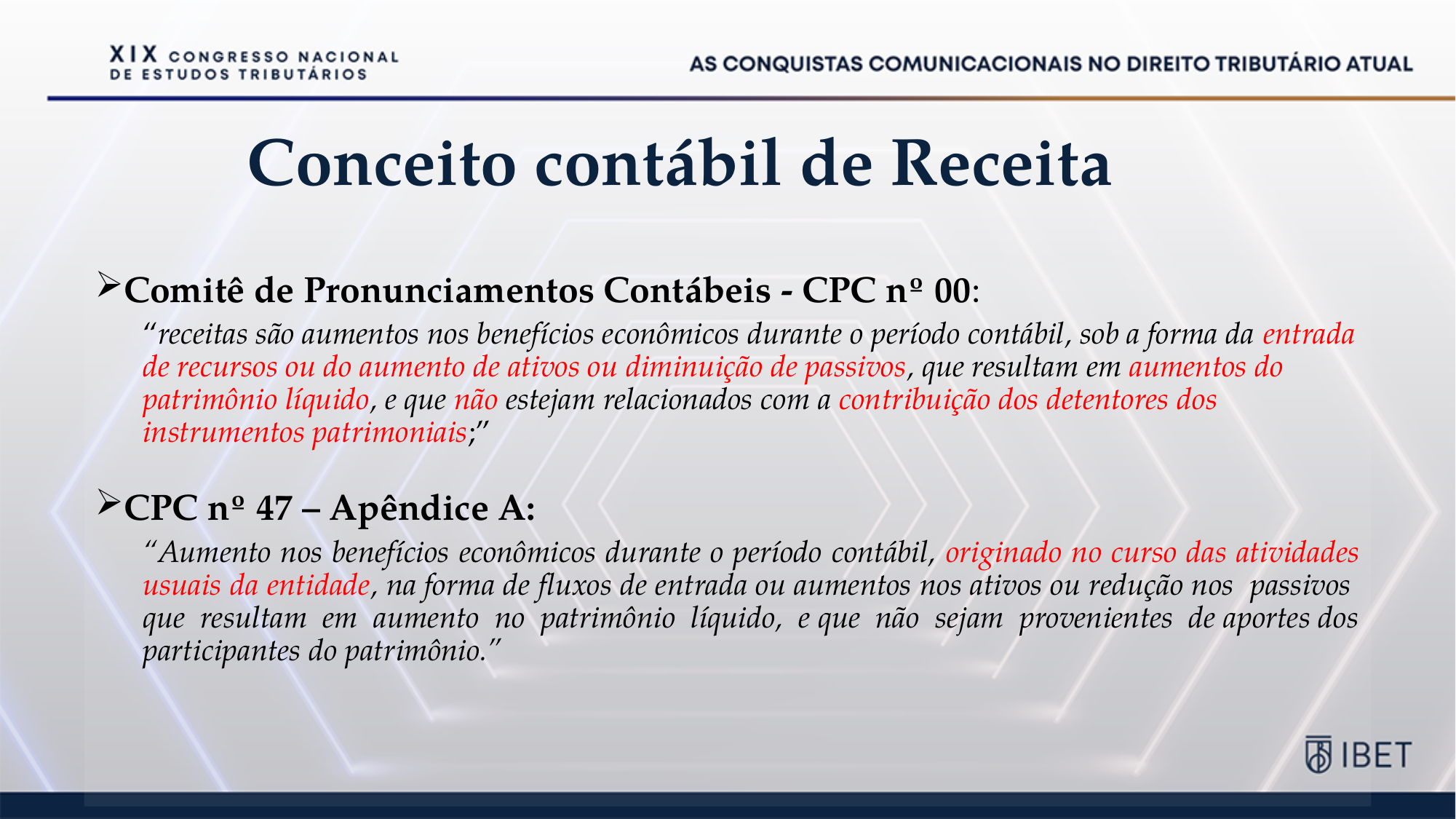

# Conceito contábil de Receita
Comitê de Pronunciamentos Contábeis - CPC nº 00:
“receitas são aumentos nos benefícios econômicos durante o período contábil, sob a forma da entrada de recursos ou do aumento de ativos ou diminuição de passivos, que resultam em aumentos do patrimônio líquido, e que não estejam relacionados com a contribuição dos detentores dos instrumentos patrimoniais;”

CPC nº 47 – Apêndice A:
“Aumento nos benefícios econômicos durante o período contábil, originado no curso das atividades usuais da entidade, na forma de fluxos de entrada ou aumentos nos ativos ou redução nos  passivos  que  resultam  em  aumento  no  patrimônio  líquido,  e que  não  sejam  provenientes  de aportes dos participantes do patrimônio.”
3